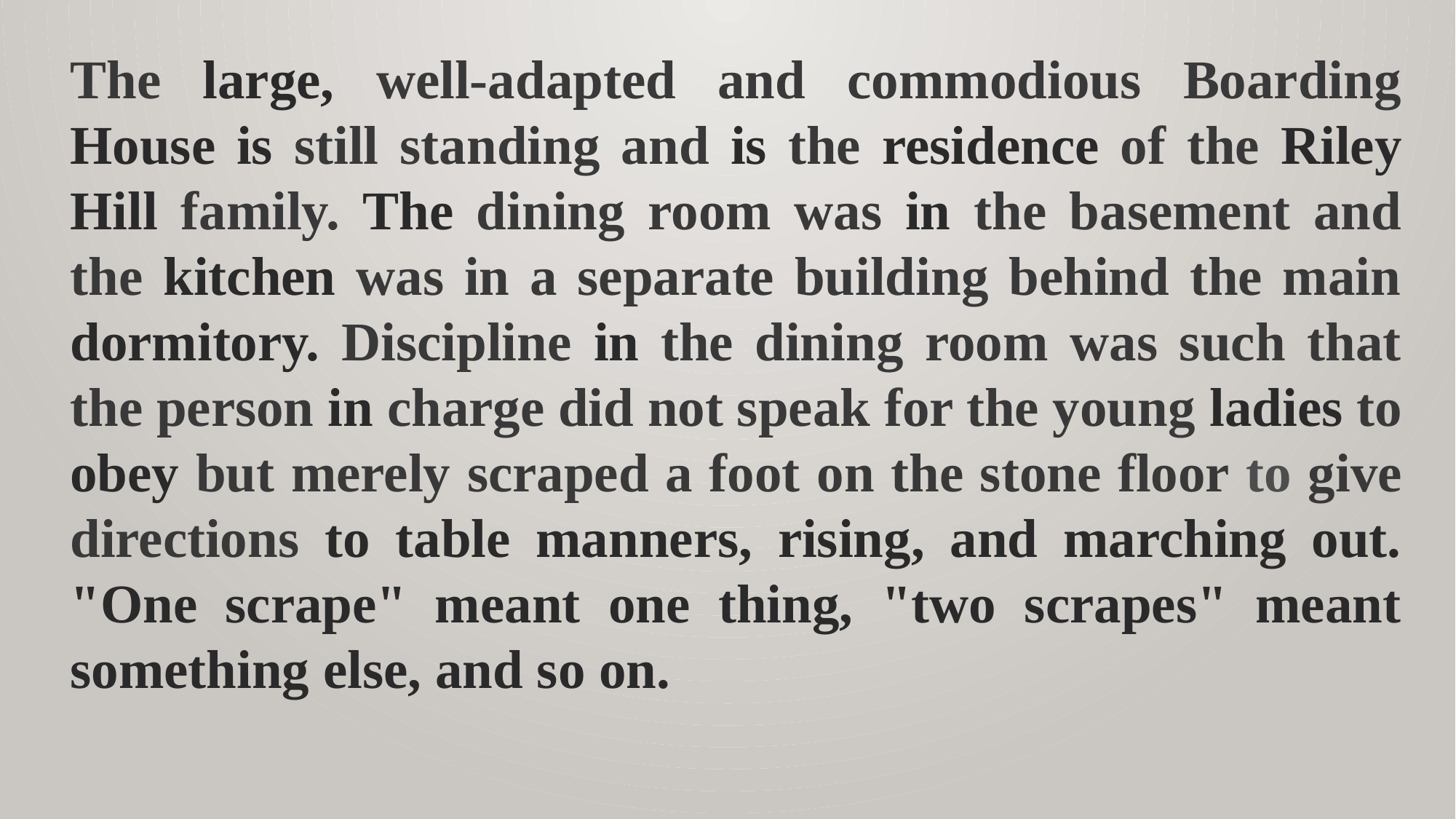

The large, well-adapted and commodious Boarding House is still standing and is the residence of the Riley Hill family. The dining room was in the basement and the kitchen was in a separate building behind the main dormitory. Discipline in the dining room was such that the person in charge did not speak for the young ladies to obey but merely scraped a foot on the stone floor to give directions to table manners, rising, and marching out. "One scrape" meant one thing, "two scrapes" meant something else, and so on.